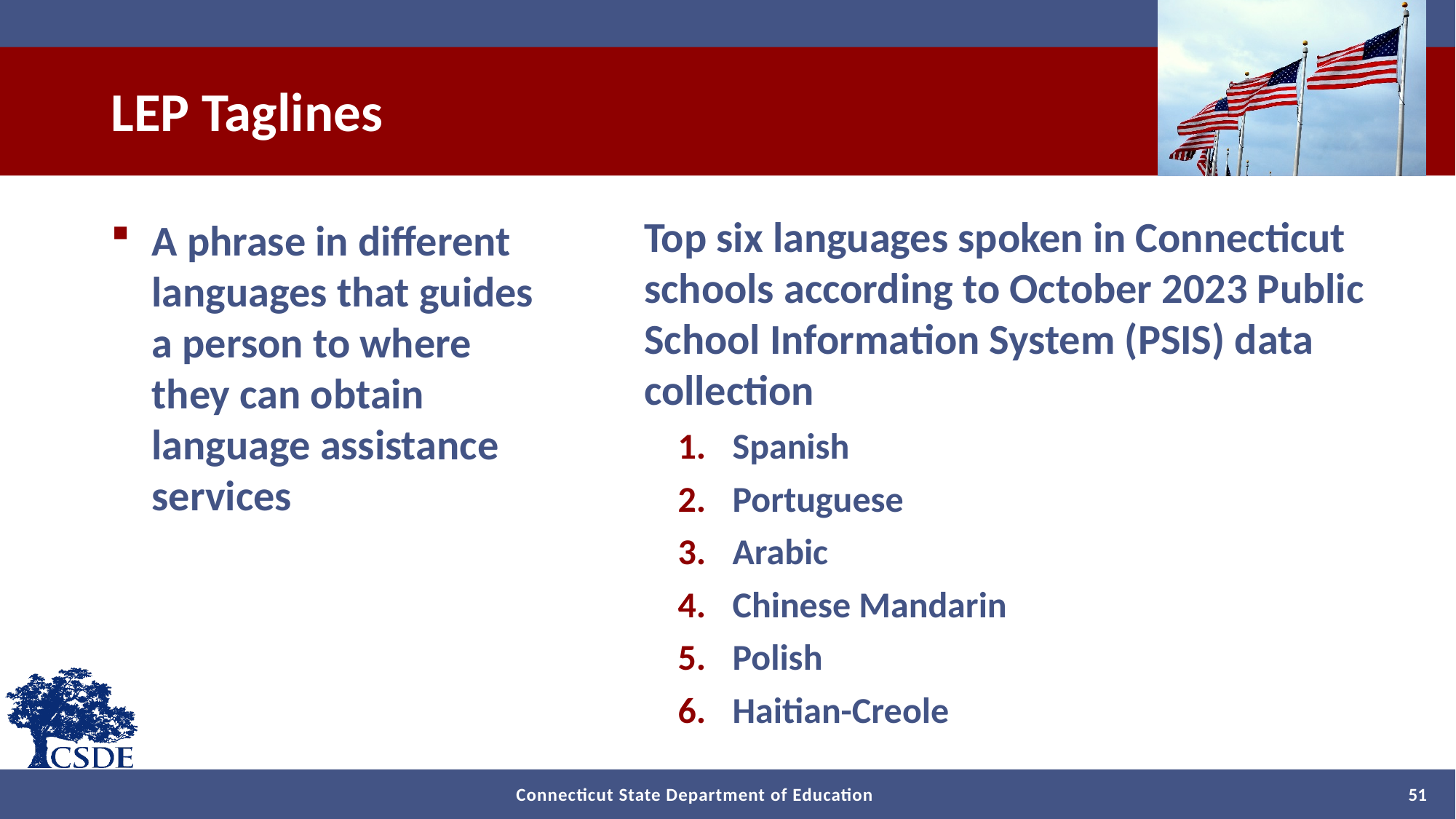

# LEP Taglines
Top six languages spoken in Connecticut schools according to October 2023 Public School Information System (PSIS) data collection
Spanish
Portuguese
Arabic
Chinese Mandarin
Polish
Haitian-Creole
A phrase in different languages that guides a person to where they can obtain language assistance services

51
Connecticut State Department of Education